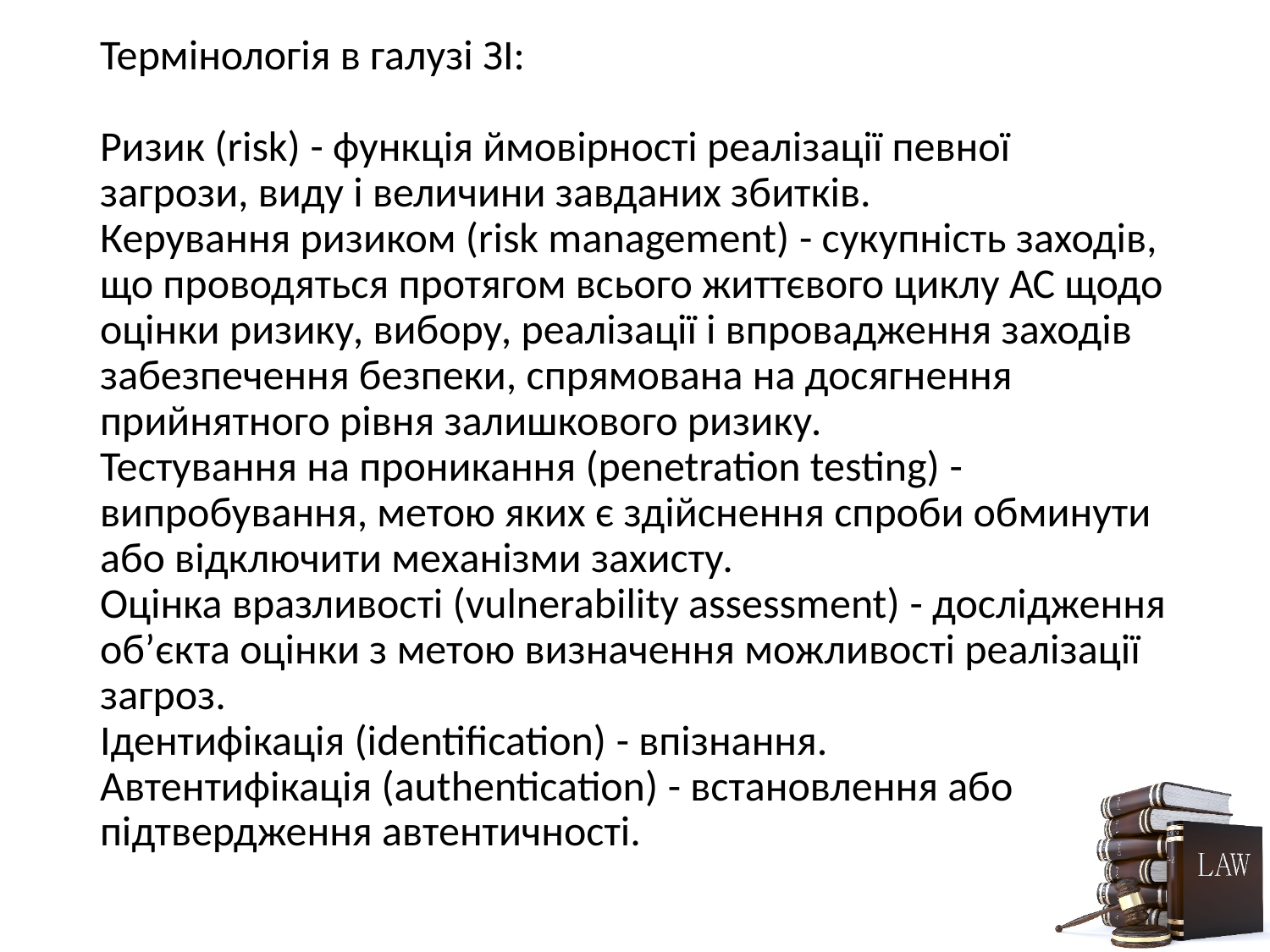

# Термінологія в галузі ЗІ: Ризик (risk) - функція ймовірності реалізації певної загрози, виду і величини завданих збитків. Керування ризиком (risk management) - сукупність заходів, що проводяться протягом всього життєвого циклу АС щодо оцінки ризику, вибору, реалізації і впровадження заходів забезпечення безпеки, спрямована на досягнення прийнятного рівня залишкового ризику. Тестування на проникання (penetration testing) - випробування, метою яких є здійснення спроби обминути або відключити механізми захисту. Оцінка вразливості (vulnerability assessment) - дослідження об’єкта оцінки з метою визначення можливості реалізації загроз. Ідентифікація (identification) - впізнання. Автентифікація (authentication) - встановлення або підтвердження автентичності.